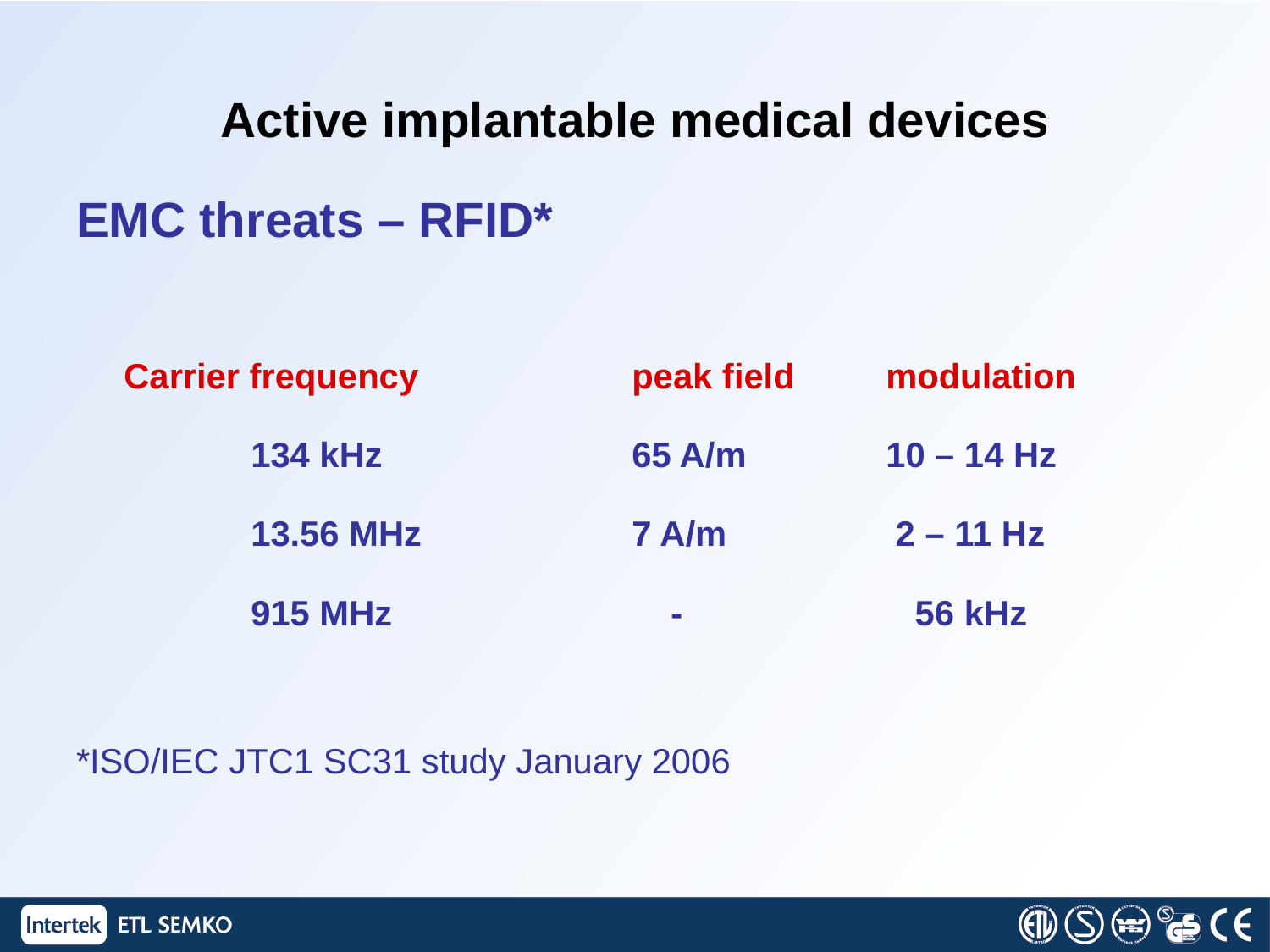

# Active implantable medical devices
EMC threats – RFID*

	Carrier frequency		peak field	modulation

		134 kHz		65 A/m		10 – 14 Hz

		13.56 MHz		7 A/m		 2 – 11 Hz

		915 MHz		    -		   56 kHz

*ISO/IEC JTC1 SC31 study January 2006